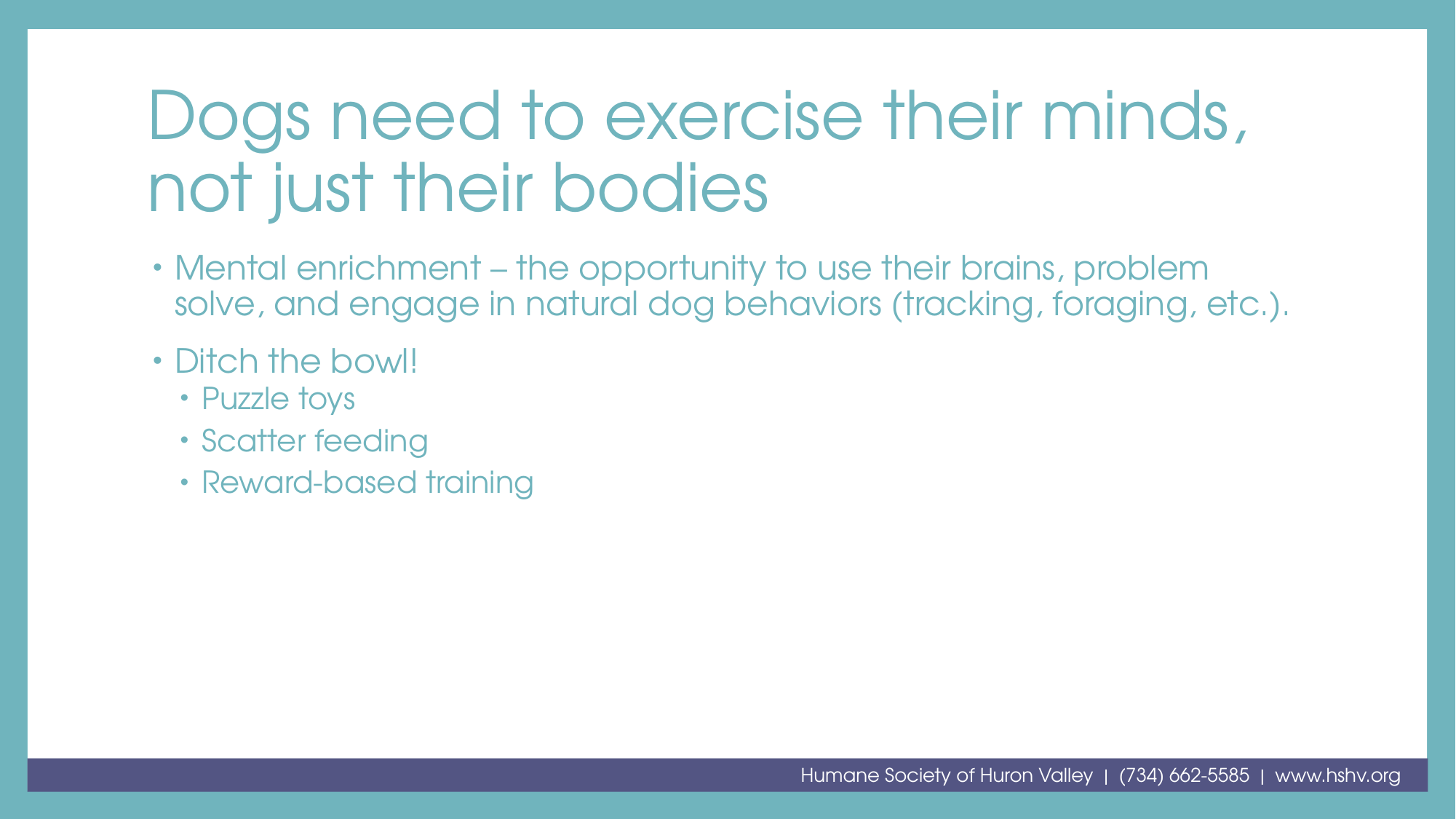

# Dogs need to exercise their minds, not just their bodies
Mental enrichment – the opportunity to use their brains, problem solve, and engage in natural dog behaviors (tracking, foraging, etc.).
Ditch the bowl!
Puzzle toys
Scatter feeding
Reward-based training